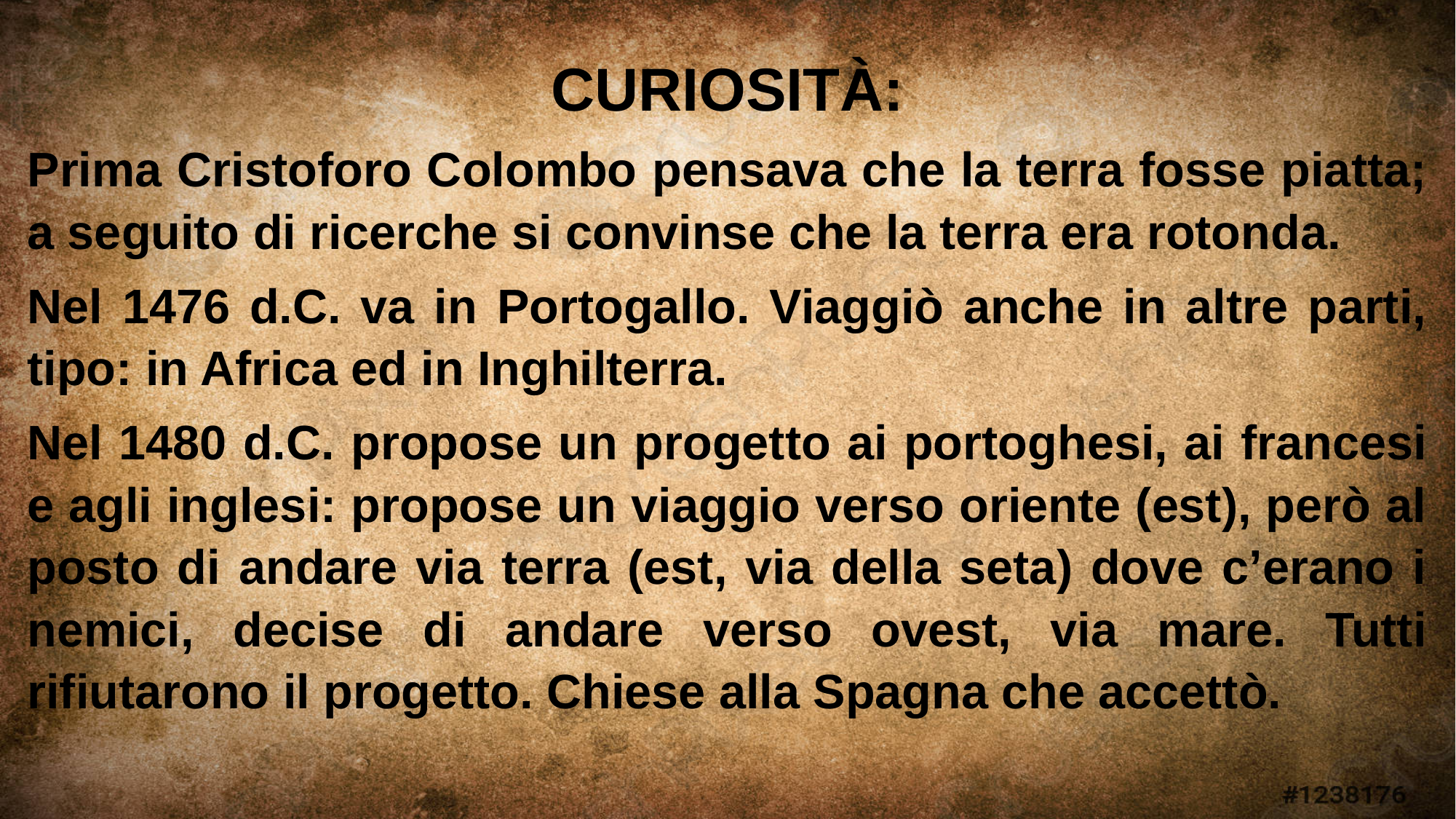

CURIOSITÀ:

Prima Cristoforo Colombo pensava che la terra fosse piatta; a seguito di ricerche si convinse che la terra era rotonda.
Nel 1476 d.C. va in Portogallo. Viaggiò anche in altre parti, tipo: in Africa ed in Inghilterra.
Nel 1480 d.C. propose un progetto ai portoghesi, ai francesi e agli inglesi: propose un viaggio verso oriente (est), però al posto di andare via terra (est, via della seta) dove c’erano i nemici, decise di andare verso ovest, via mare. Tutti rifiutarono il progetto. Chiese alla Spagna che accettò.